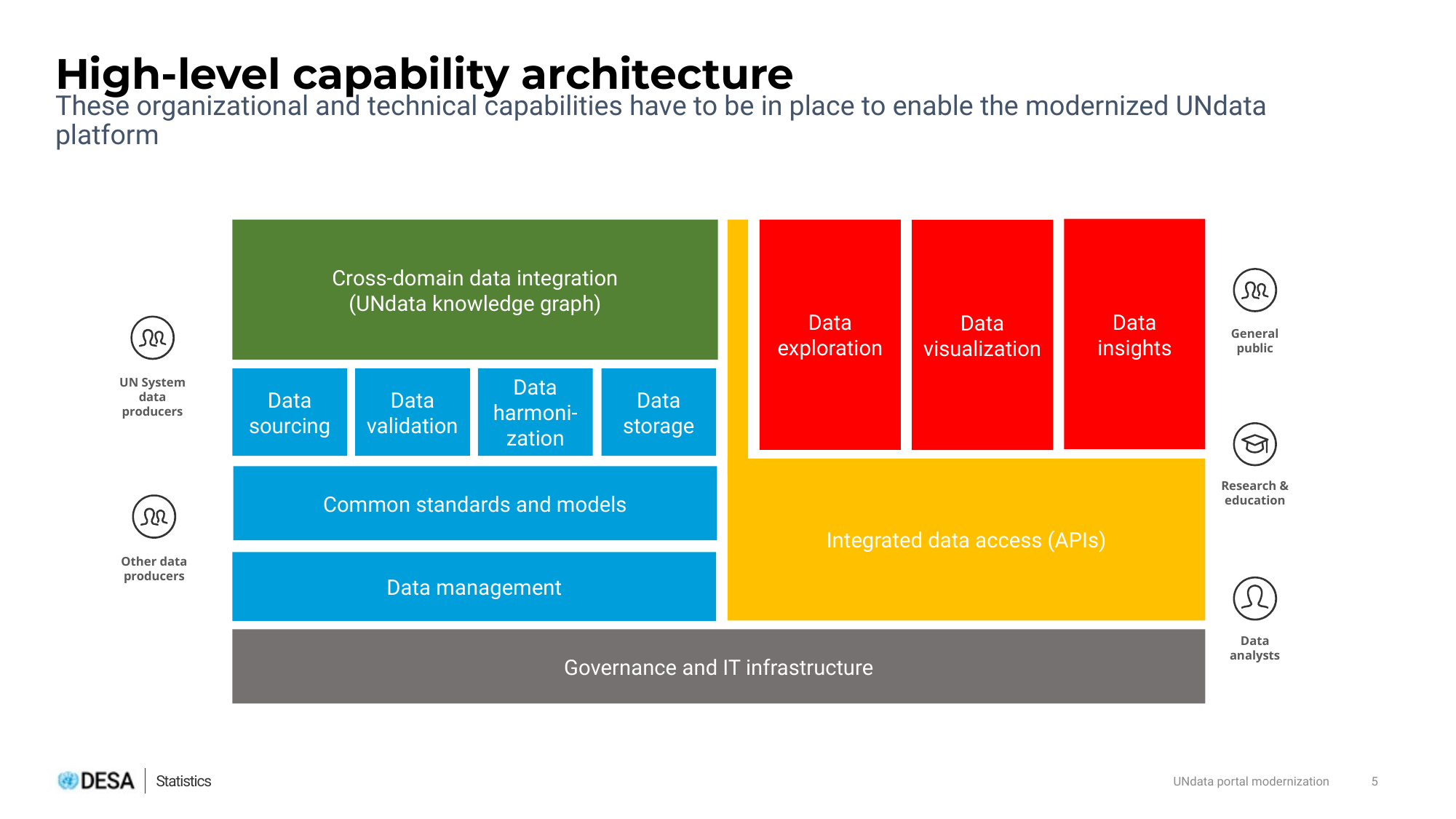

# High-level capability architecture
These organizational and technical capabilities have to be in place to enable the modernized UNdata platform
Data insights
Cross-domain data integration
(UNdata knowledge graph)

Data exploration
Data
visualization

UN System data producers
General public
Data sourcing
Data validation
Data harmoni-zation
Data storage

Integrated data access (APIs)
Common standards and models
Research & education

Other data producers
Data management

Data
analysts
Governance and IT infrastructure
UNdata portal modernization
5